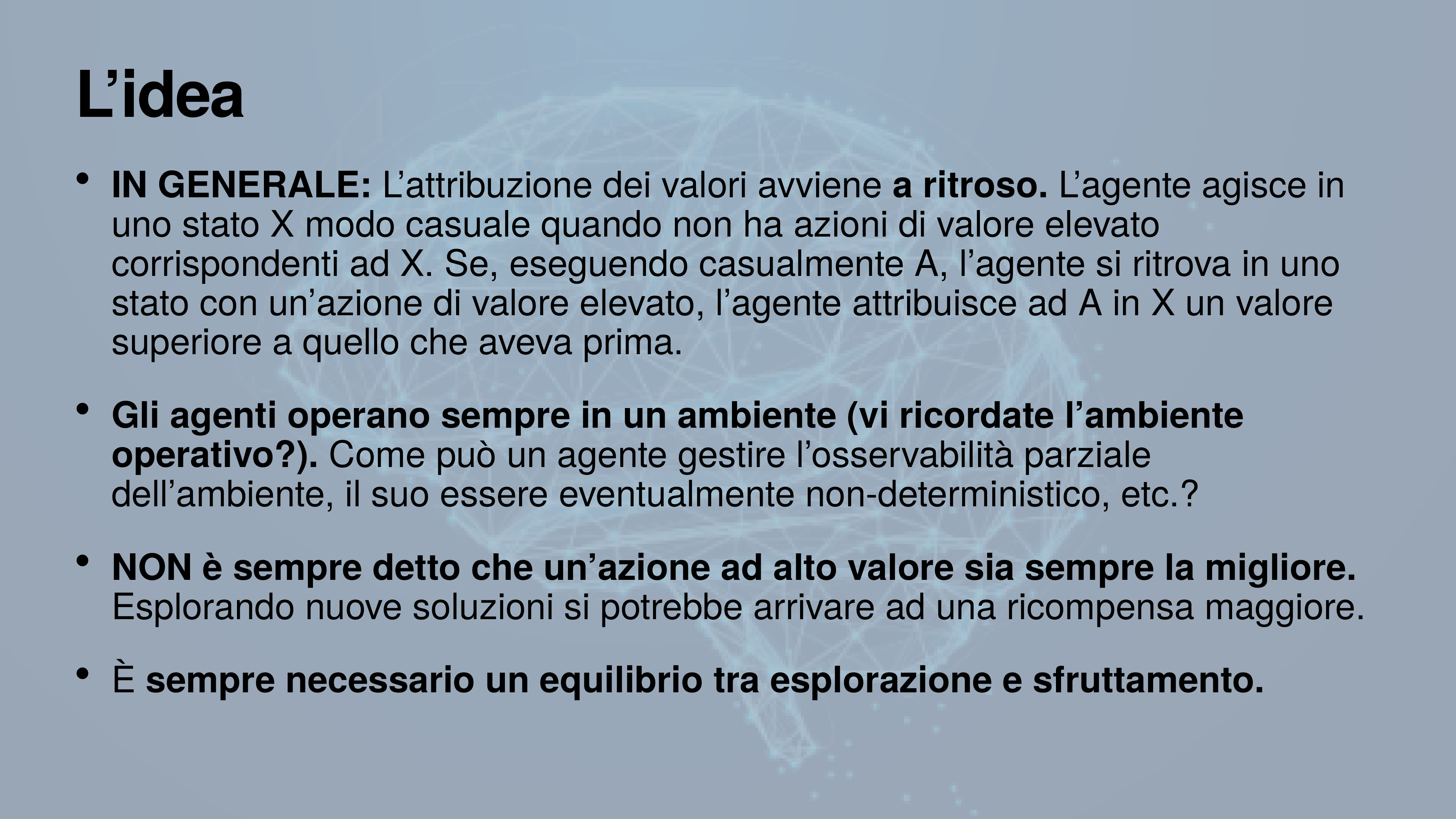

# L’idea
IN GENERALE: L’attribuzione dei valori avviene a ritroso. L’agente agisce in uno stato X modo casuale quando non ha azioni di valore elevato corrispondenti ad X. Se, eseguendo casualmente A, l’agente si ritrova in uno stato con un’azione di valore elevato, l’agente attribuisce ad A in X un valore superiore a quello che aveva prima.
Gli agenti operano sempre in un ambiente (vi ricordate l’ambiente operativo?). Come può un agente gestire l’osservabilità parziale dell’ambiente, il suo essere eventualmente non-deterministico, etc.?
NON è sempre detto che un’azione ad alto valore sia sempre la migliore. Esplorando nuove soluzioni si potrebbe arrivare ad una ricompensa maggiore.
È sempre necessario un equilibrio tra esplorazione e sfruttamento.